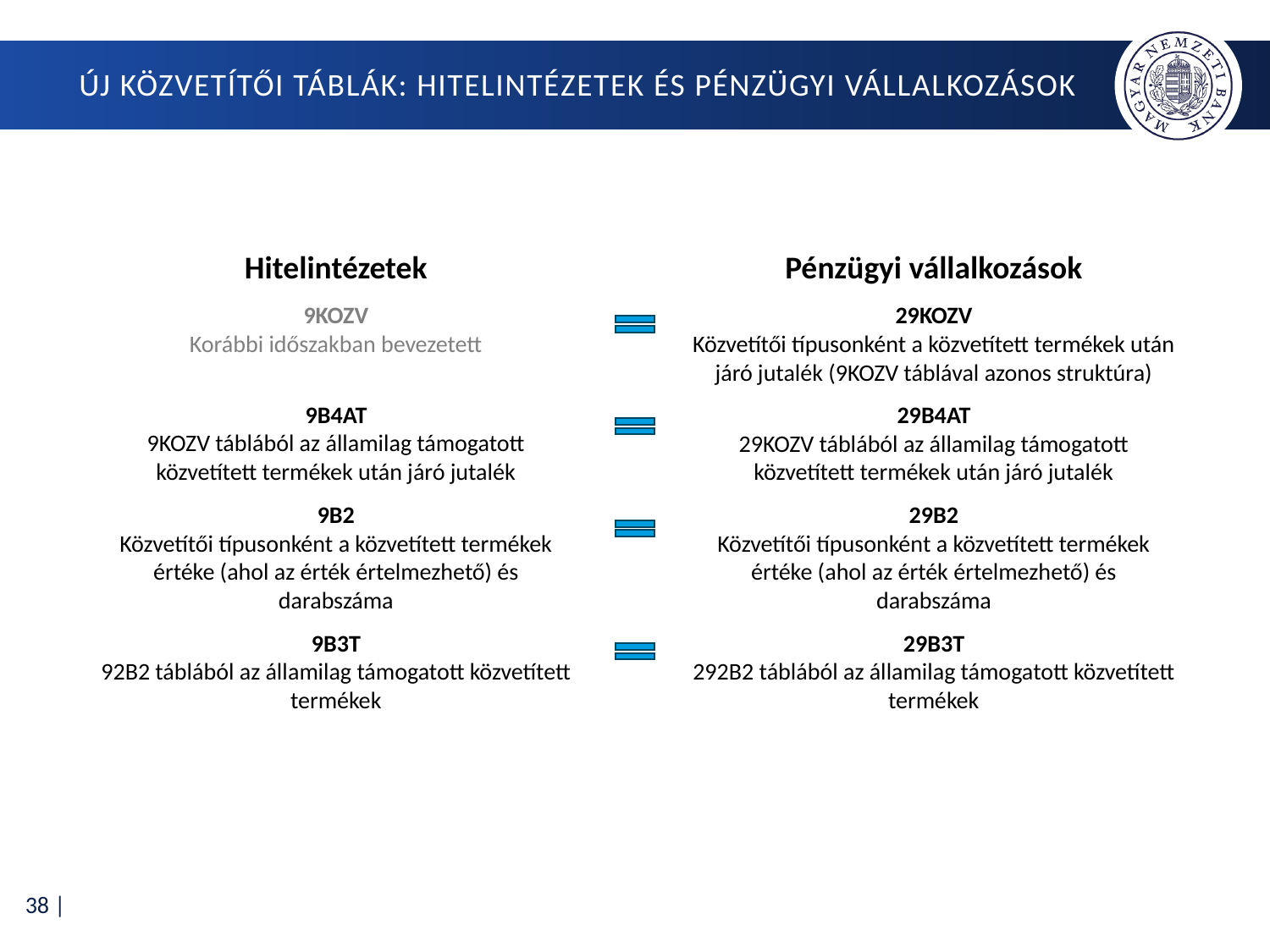

# Új közvetítői táblák: hitelintézetek és pénzügyi vállalkozások
Hitelintézetek
9KOZV
Korábbi időszakban bevezetett

9B4AT
9KOZV táblából az államilag támogatott közvetített termékek után járó jutalék
9B2
Közvetítői típusonként a közvetített termékek értéke (ahol az érték értelmezhető) és darabszáma
9B3T
92B2 táblából az államilag támogatott közvetített termékek
Pénzügyi vállalkozások
29KOZV
Közvetítői típusonként a közvetített termékek után járó jutalék (9KOZV táblával azonos struktúra)
29B4AT
29KOZV táblából az államilag támogatott közvetített termékek után járó jutalék
29B2
Közvetítői típusonként a közvetített termékek értéke (ahol az érték értelmezhető) és darabszáma
29B3T
292B2 táblából az államilag támogatott közvetített termékek